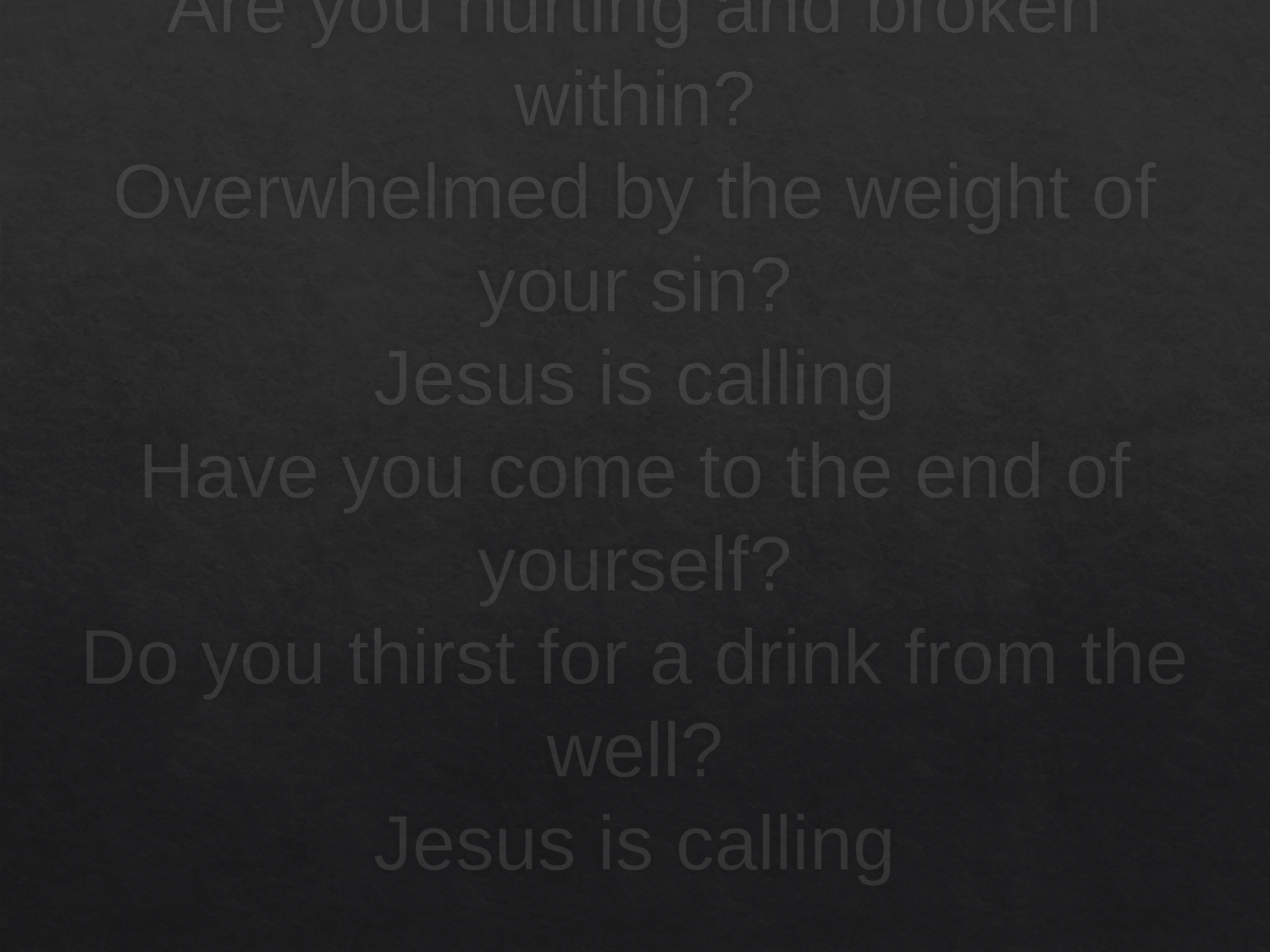

# Are you hurting and broken within? Overwhelmed by the weight of your sin? Jesus is calling Have you come to the end of yourself? Do you thirst for a drink from the well? Jesus is calling